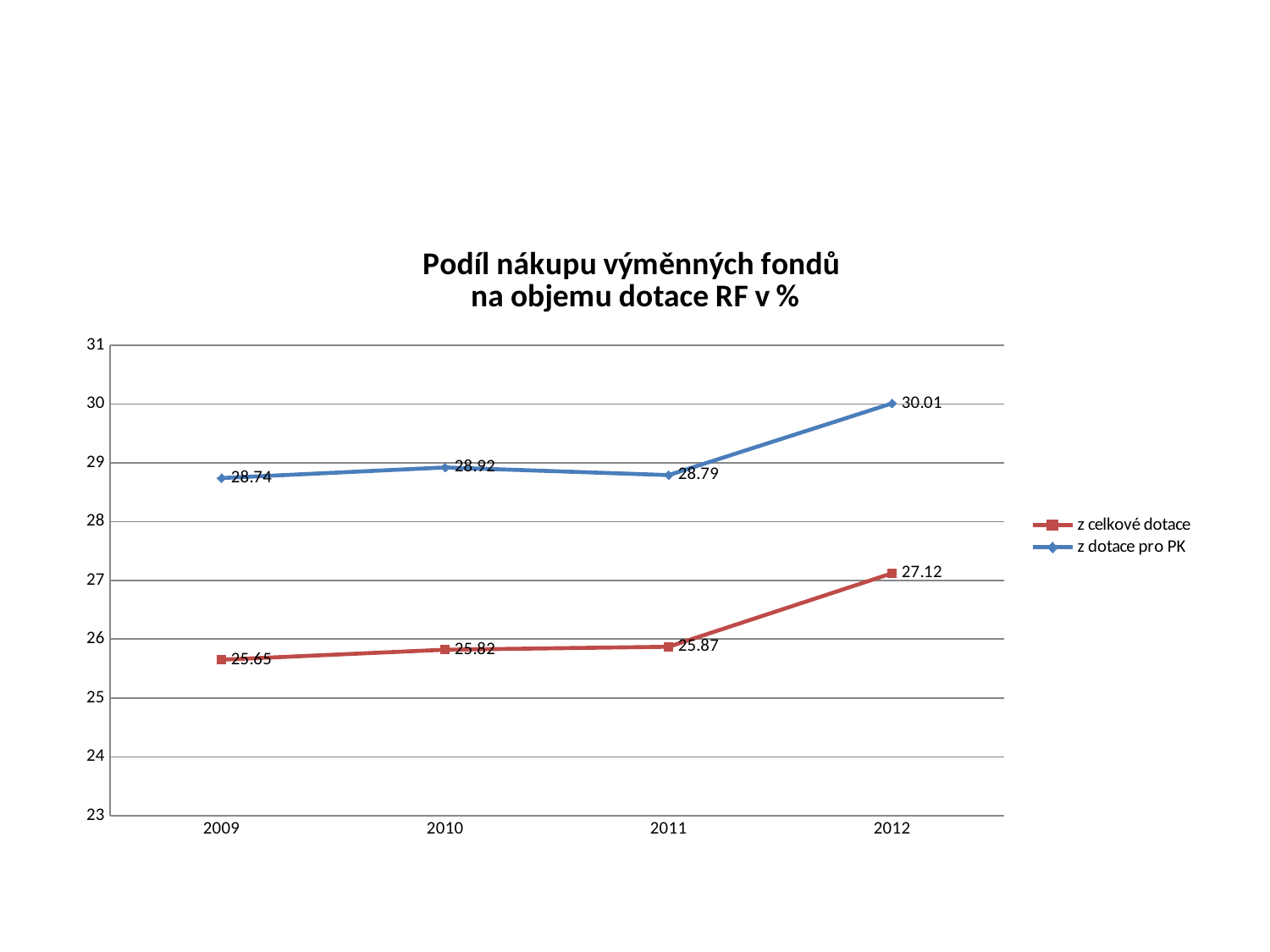

#

### Chart: Podíl nákupu výměnných fondů
na objemu dotace RF v %

| Category | z celkové dotace | z dotace pro PK |
|---|---|---|
| 2009 | 25.65 | 28.74 |
| 2010 | 25.82 | 28.92 |
| 2011 | 25.87 | 28.79 |
| 2012 | 27.12 | 30.01 |